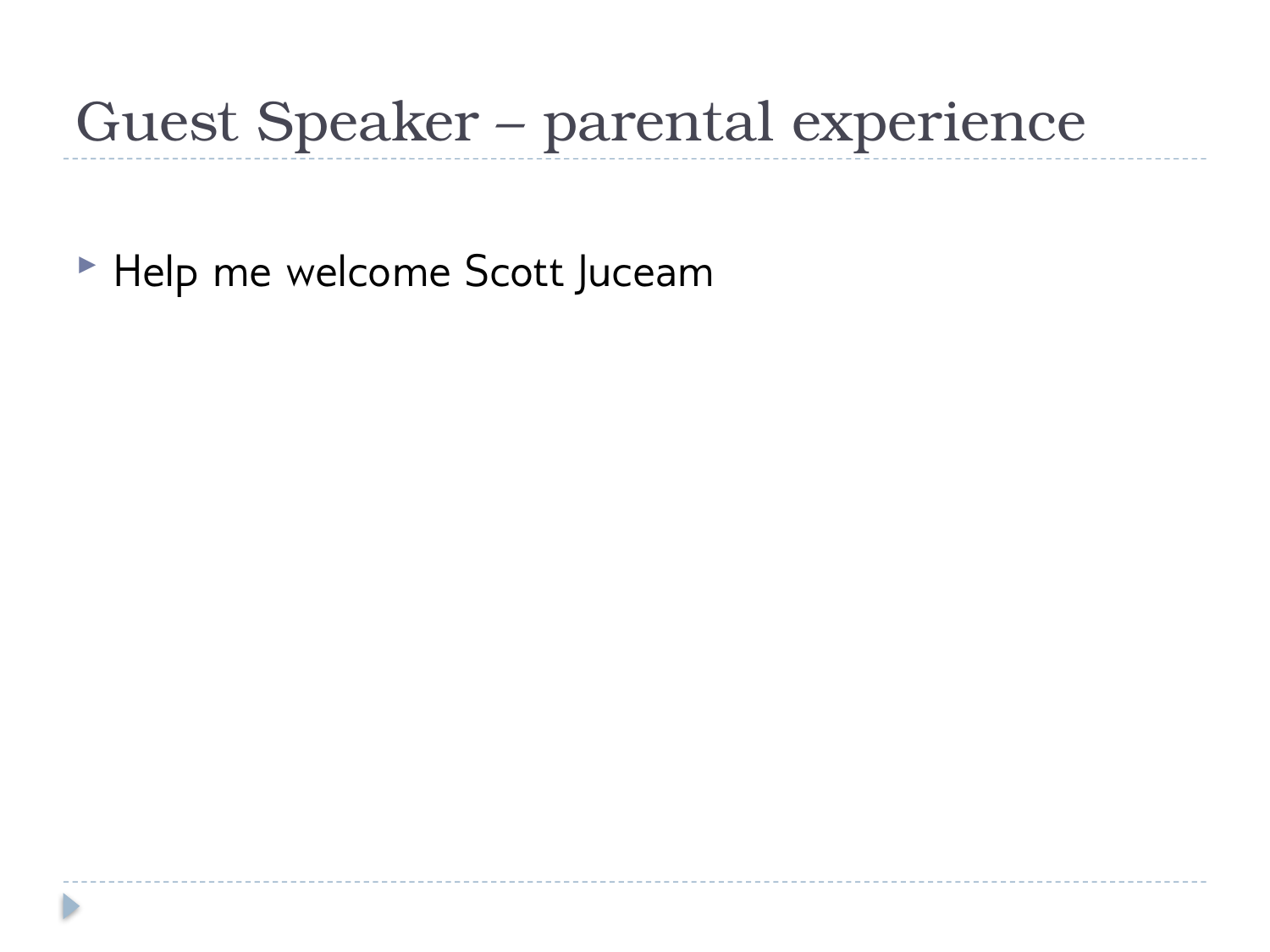

# Guest Speaker – parental experience

Help me welcome Scott Juceam